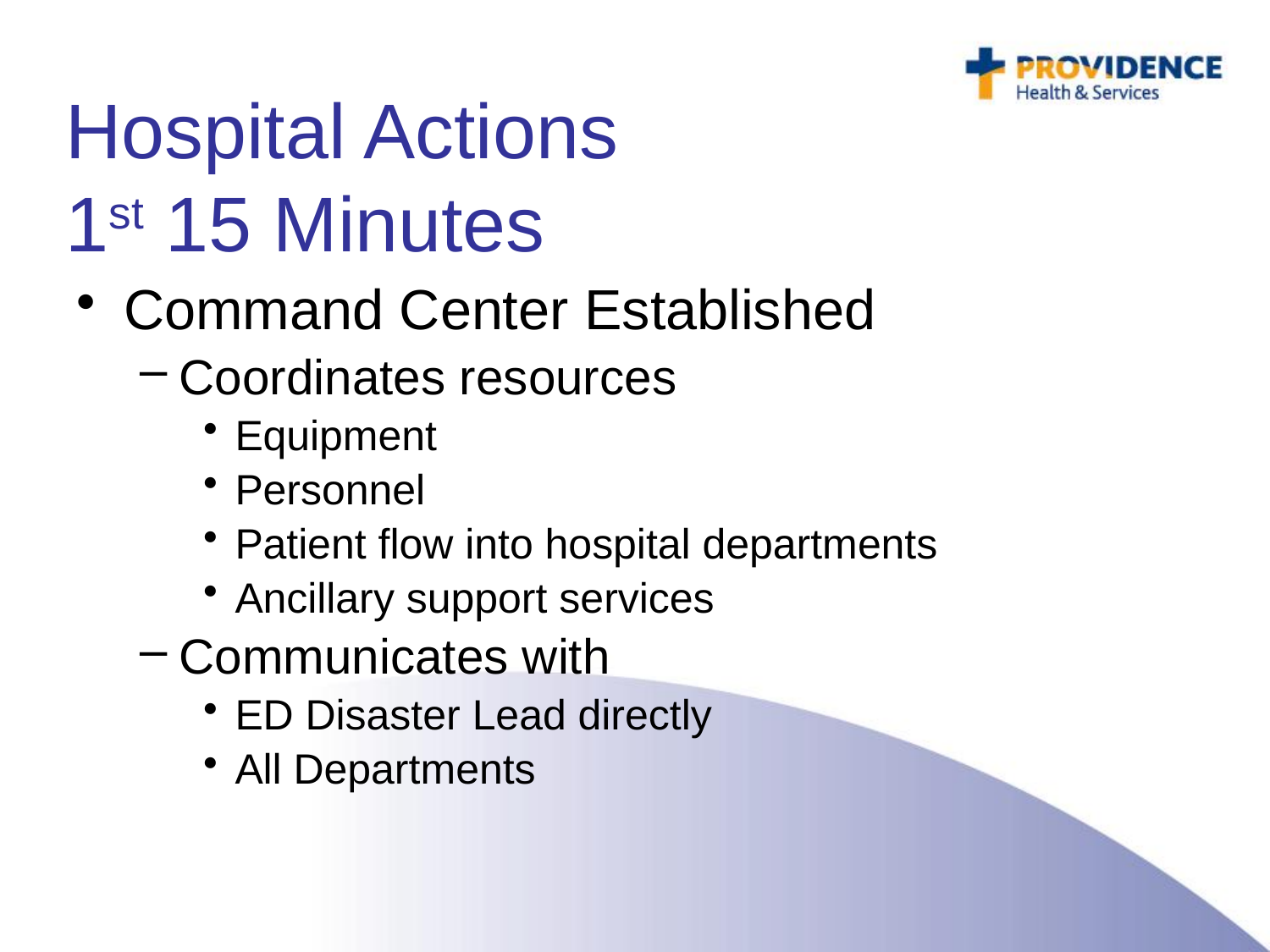

# Hospital Actions 1st 15 Minutes
Command Center Established
Coordinates resources
Equipment
Personnel
Patient flow into hospital departments
Ancillary support services
Communicates with
ED Disaster Lead directly
All Departments